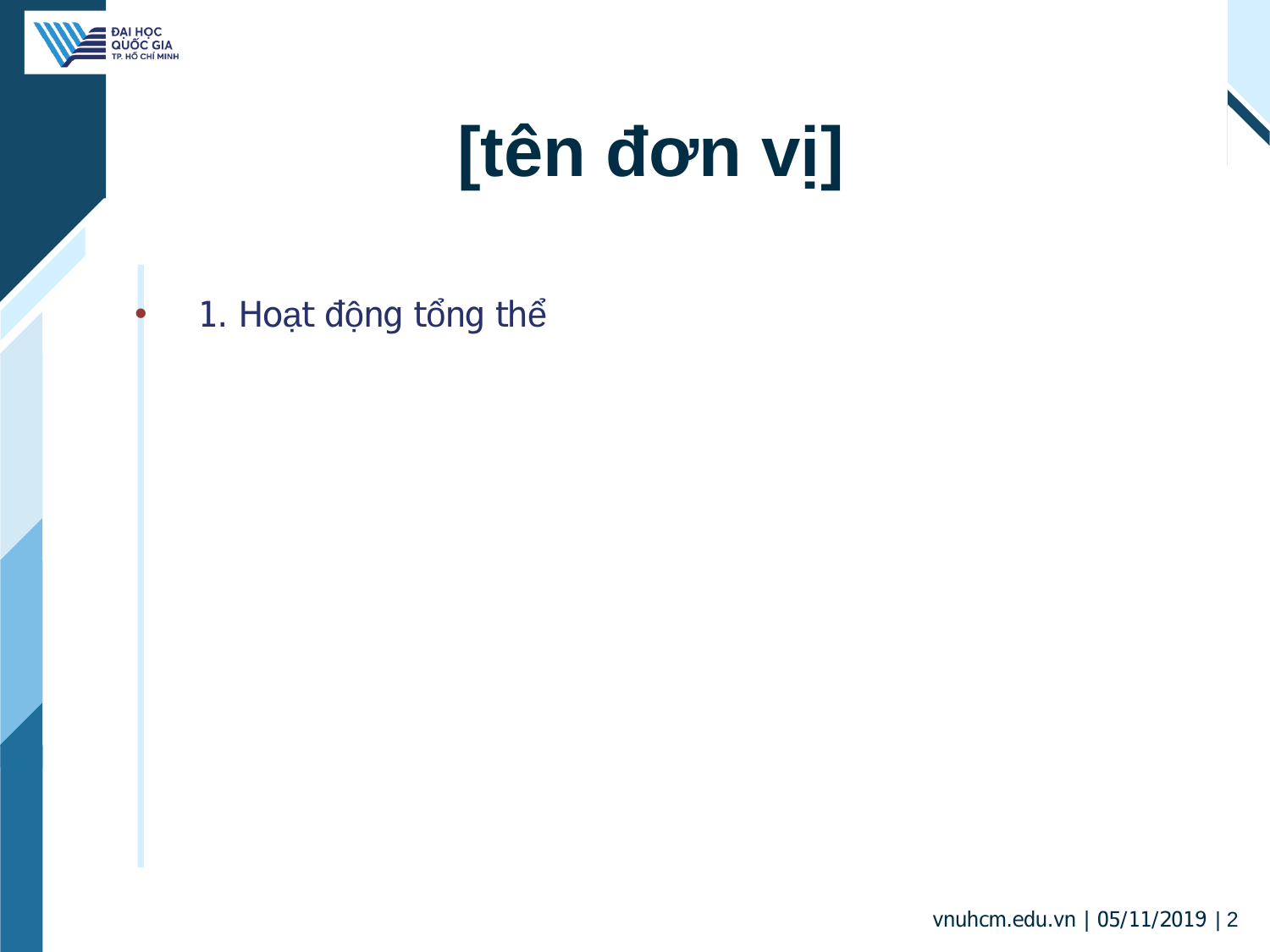

# [tên đơn vị]
1. Hoạt động tổng thể
 vnuhcm.edu.vn | 05/11/2019
| 2